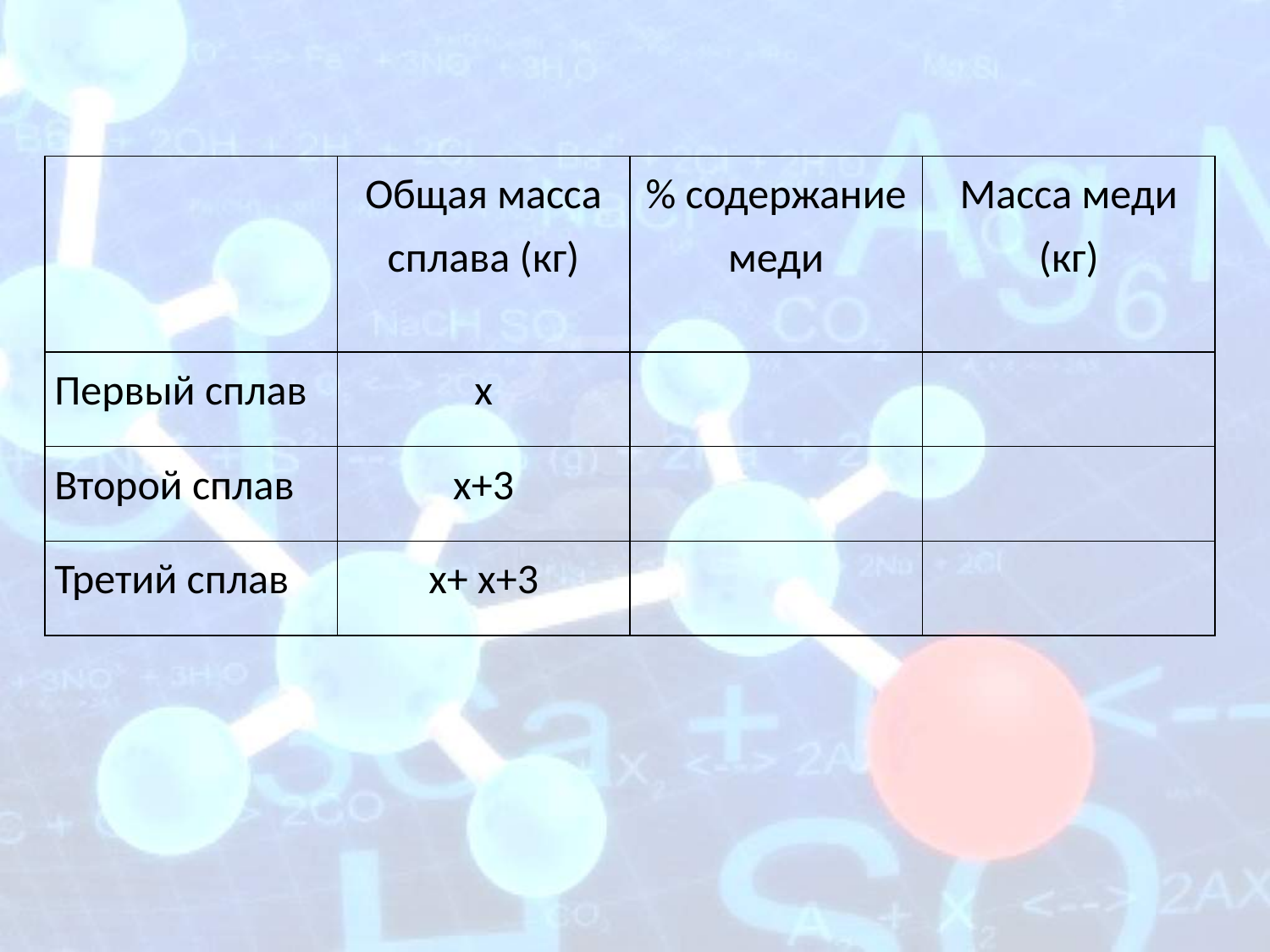

|  | Общая масса сплава (кг) | % содержание меди | Масса меди (кг) |
| --- | --- | --- | --- |
| Первый сплав | х |  |  |
| Второй сплав | х+3 |  |  |
| Третий сплав | х+ х+3 |  |  |